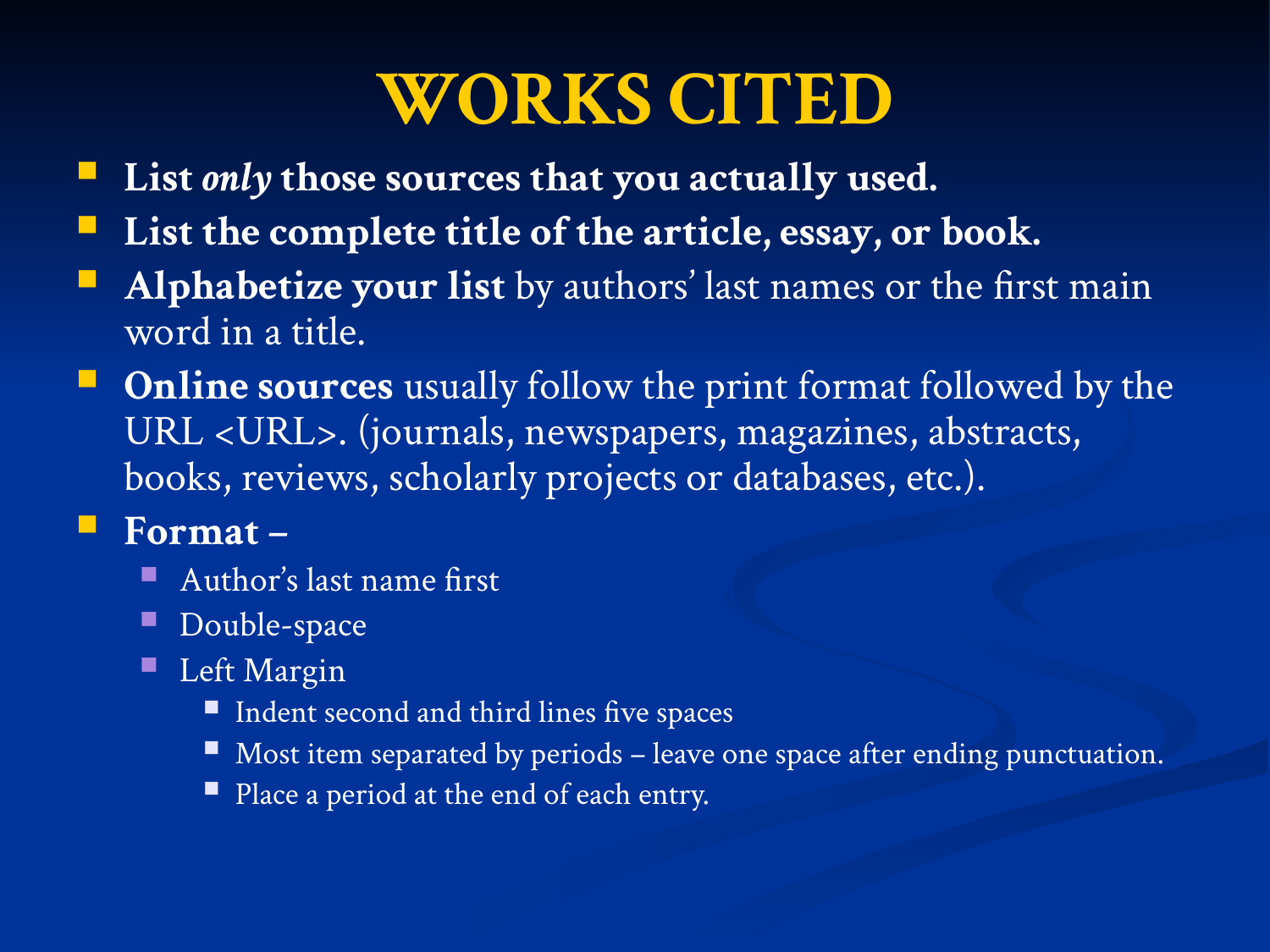

# WORKS CITED
List only those sources that you actually used.
List the complete title of the article, essay, or book.
Alphabetize your list by authors’ last names or the first main word in a title.
Online sources usually follow the print format followed by the URL <URL>. (journals, newspapers, magazines, abstracts, books, reviews, scholarly projects or databases, etc.).
Format –
Author’s last name first
Double-space
Left Margin
Indent second and third lines five spaces
Most item separated by periods – leave one space after ending punctuation.
Place a period at the end of each entry.